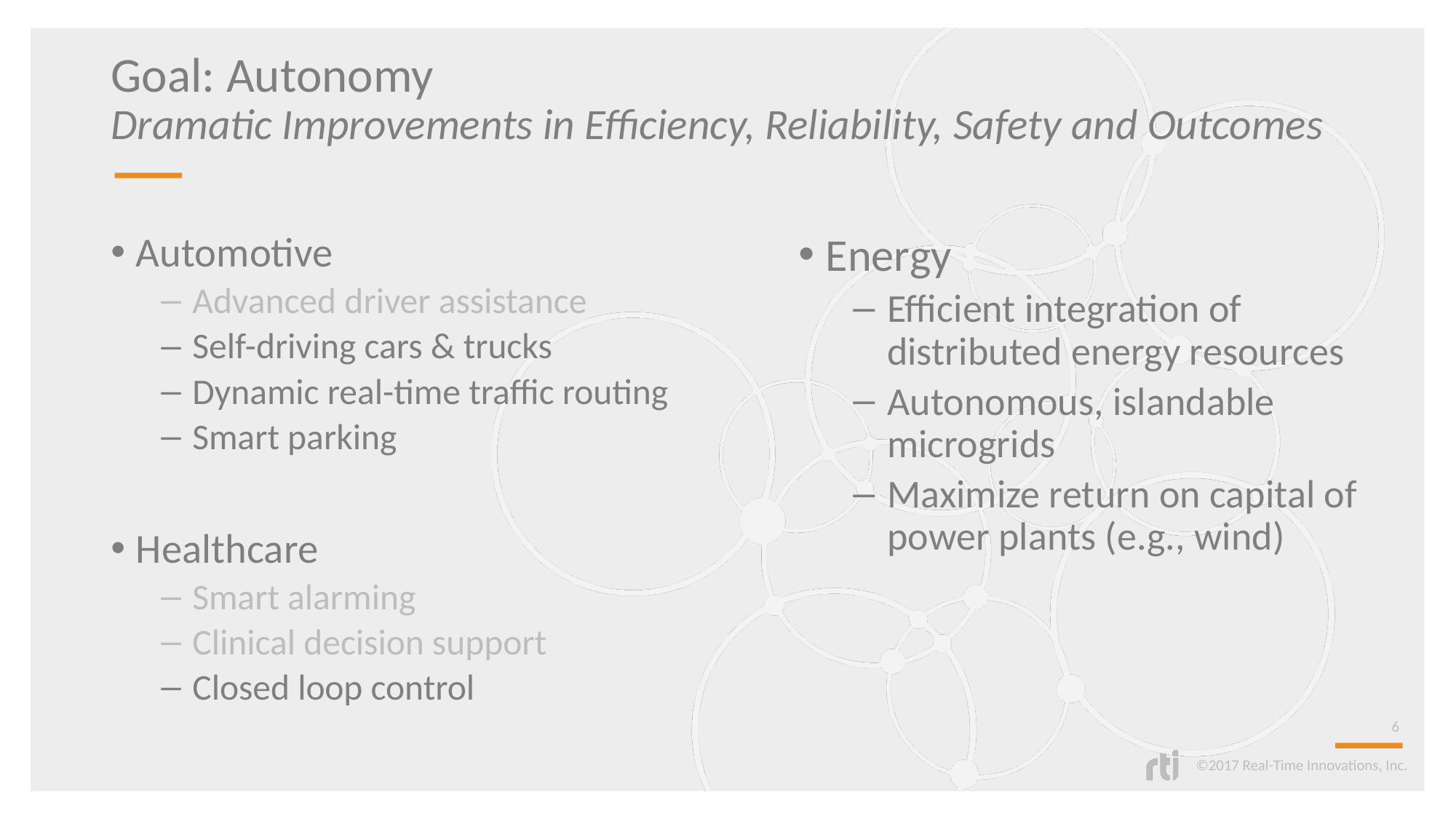

# Goal: Autonomy Dramatic Improvements in Efficiency, Reliability, Safety and Outcomes
Automotive
Advanced driver assistance
Self-driving cars & trucks
Dynamic real-time traffic routing
Smart parking

Healthcare
Smart alarming
Clinical decision support
Closed loop control

Energy
Efficient integration of distributed energy resources
Autonomous, islandable microgrids
Maximize return on capital of power plants (e.g., wind)
6